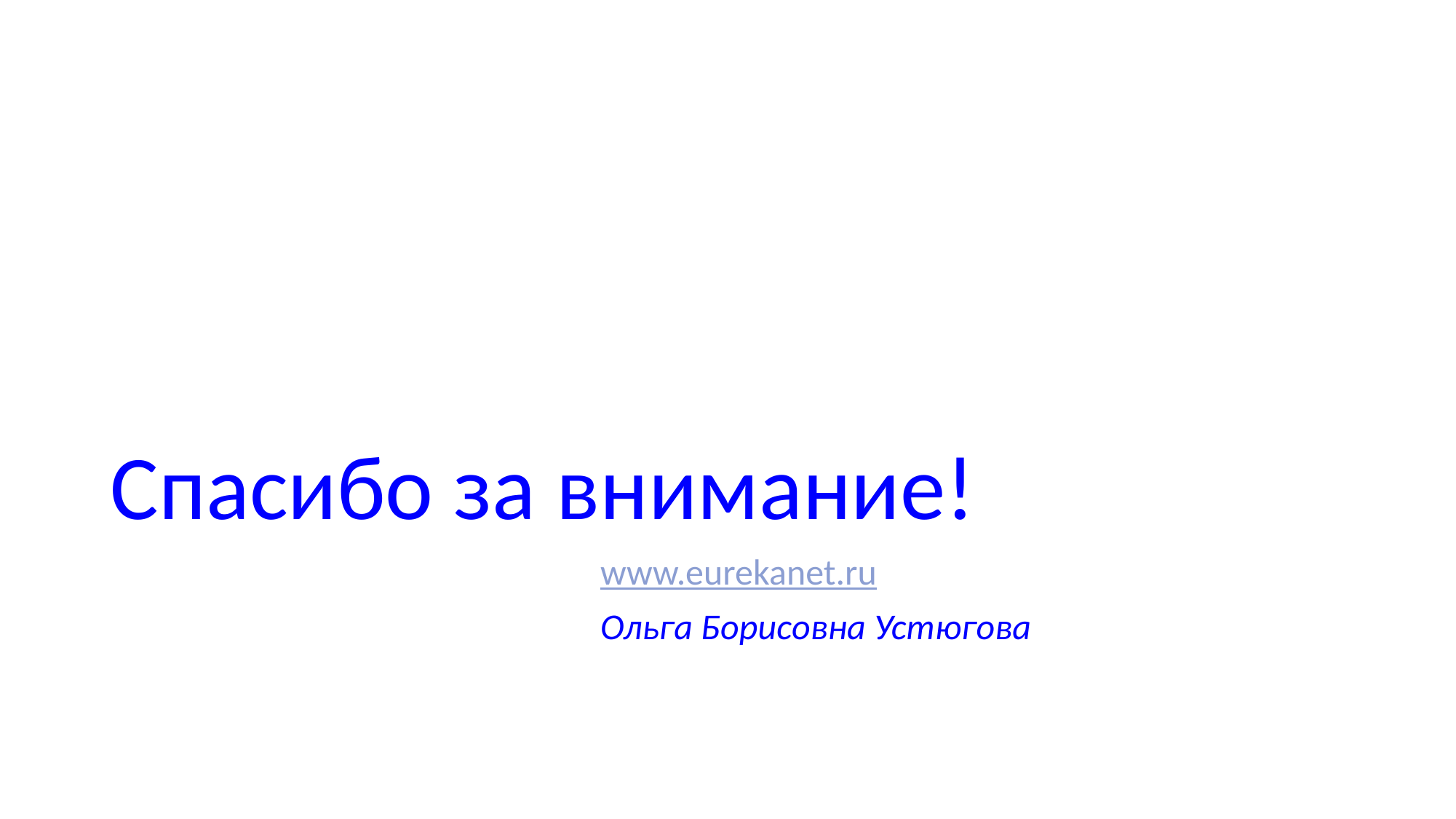

# Спасибо за внимание!
www.eurekanet.ru
Ольга Борисовна Устюгова